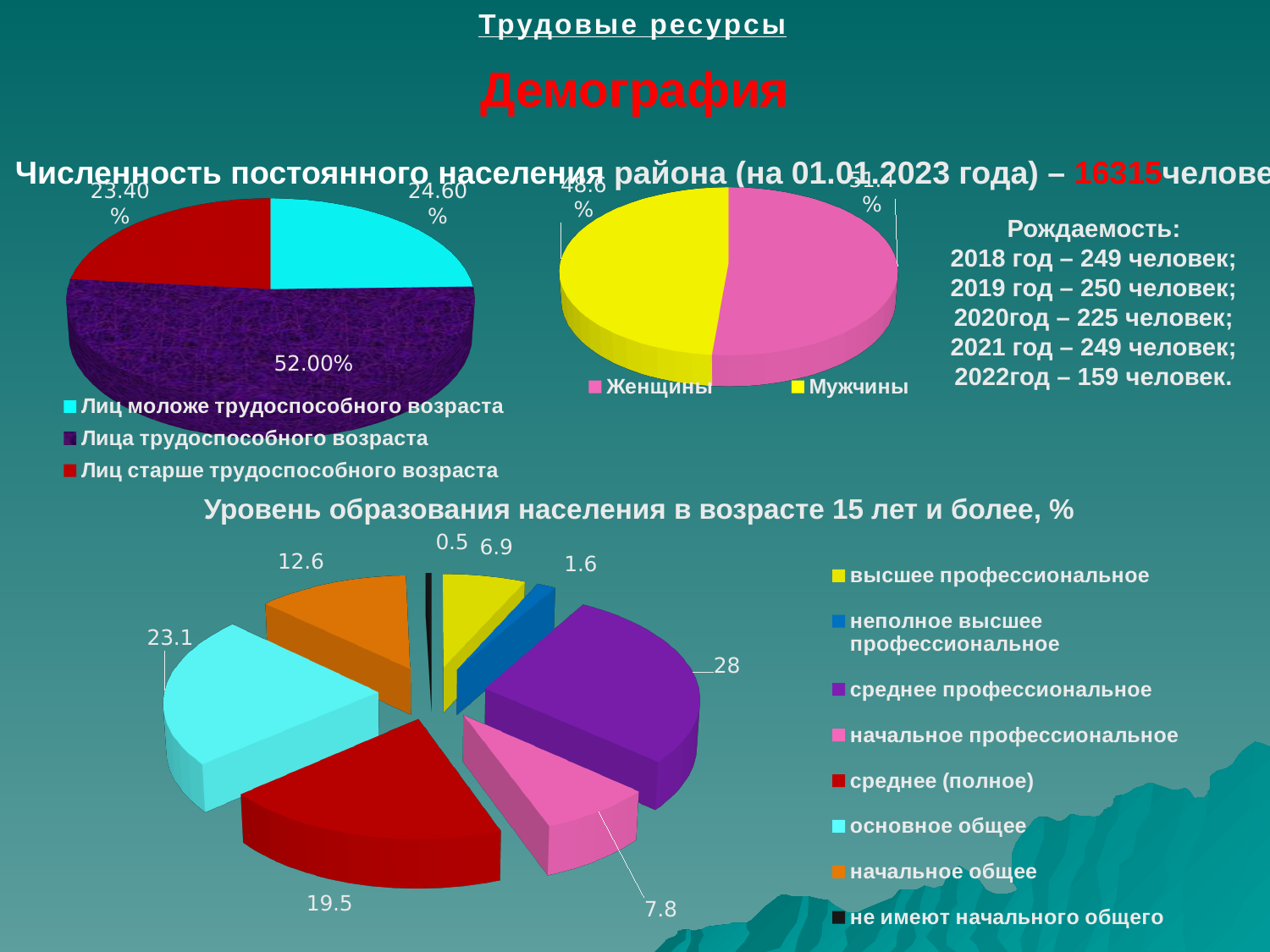

Трудовые ресурсы
# Демография
Численность постоянного населения района (на 01.01.2023 года) – 16315человек

[unsupported chart]

[unsupported chart]

Рождаемость:
2018 год – 249 человек;
2019 год – 250 человек;
2020год – 225 человек;
2021 год – 249 человек;
2022год – 159 человек.
Уровень образования населения в возрасте 15 лет и более, %

[unsupported chart]